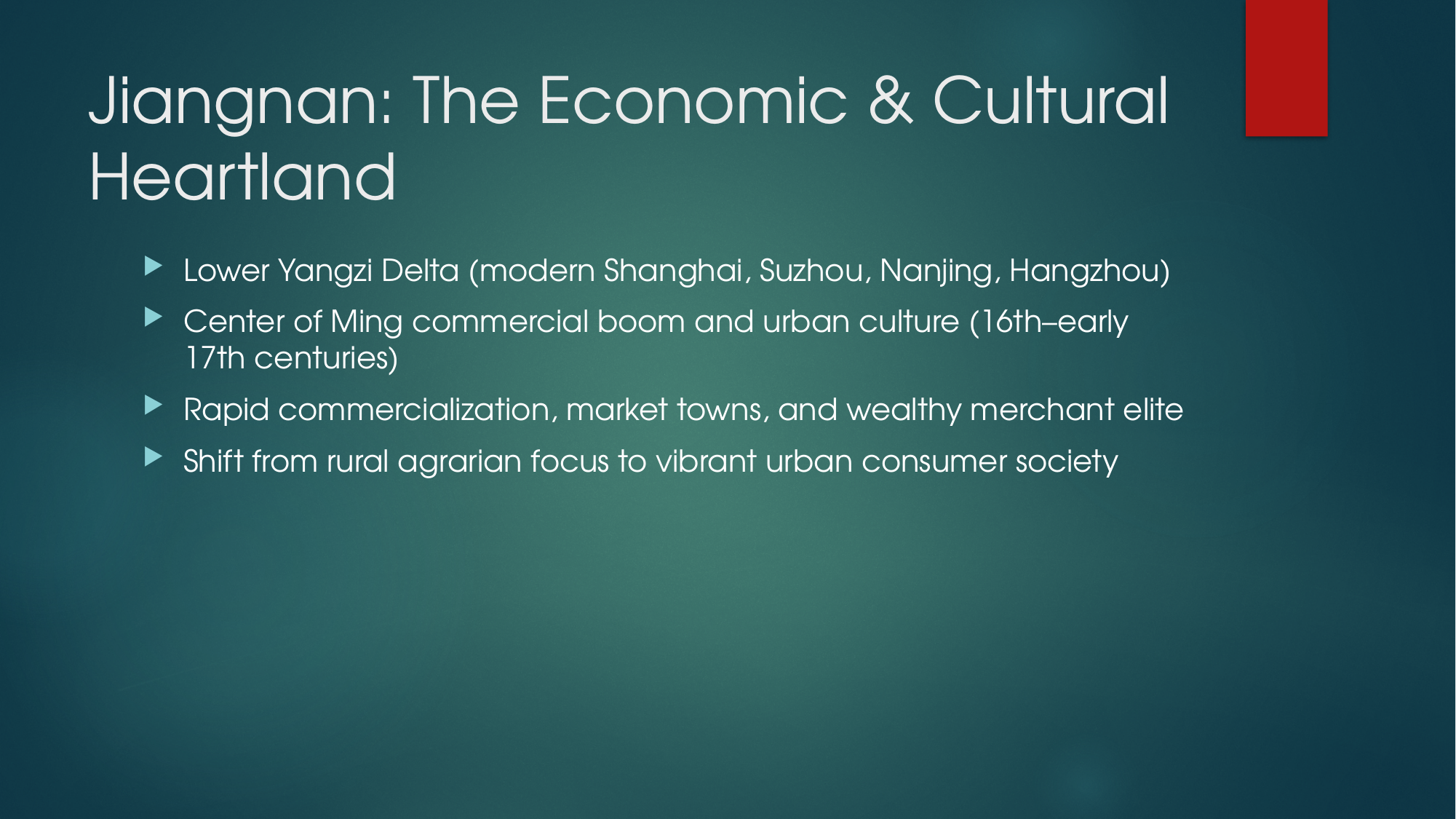

# Jiangnan: The Economic & Cultural Heartland
Lower Yangzi Delta (modern Shanghai, Suzhou, Nanjing, Hangzhou)
Center of Ming commercial boom and urban culture (16th–early 17th centuries)
Rapid commercialization, market towns, and wealthy merchant elite
Shift from rural agrarian focus to vibrant urban consumer society